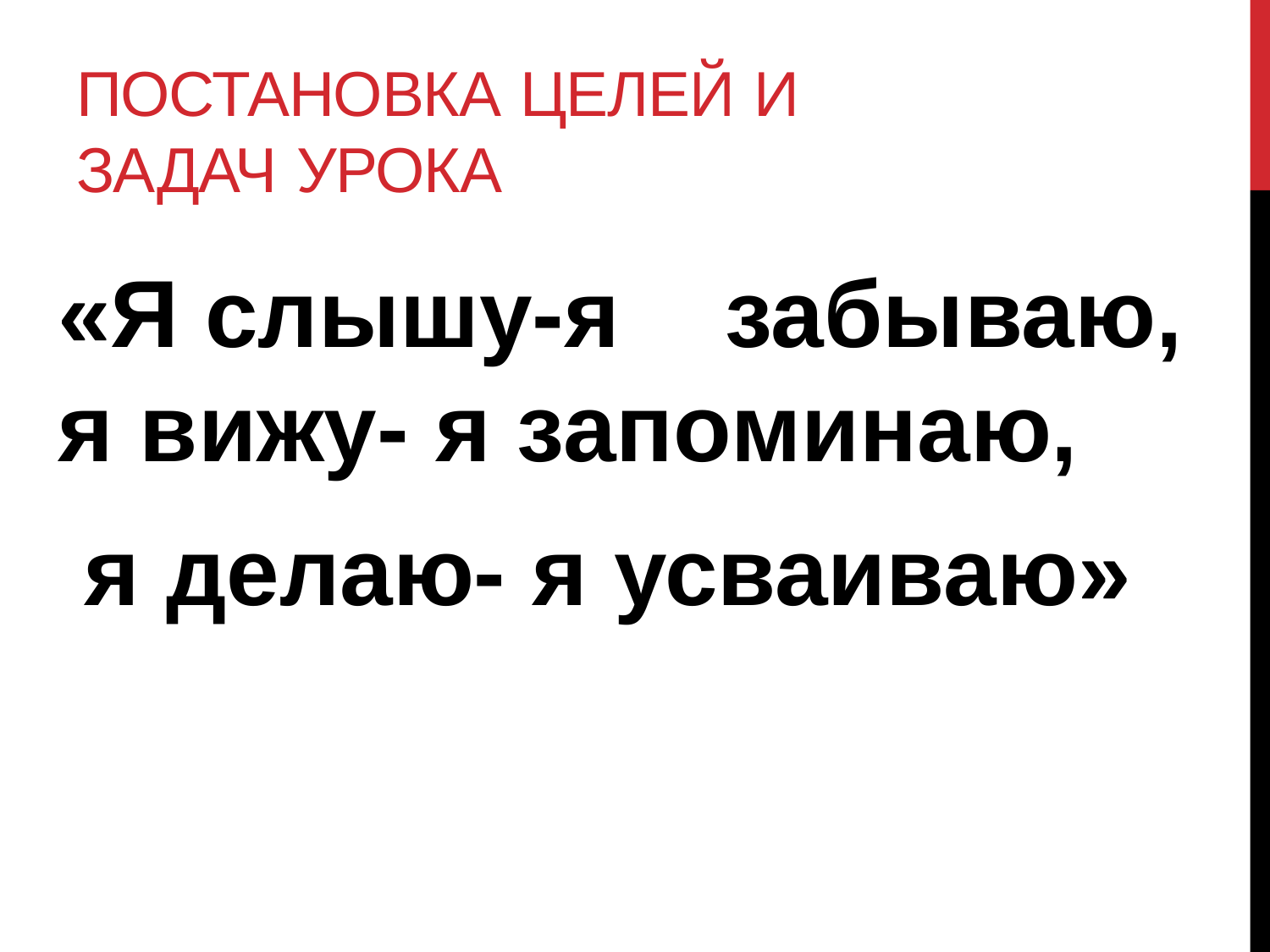

# Постановка целей и задач урока
«Я слышу-я    забываю, я вижу- я запоминаю,
 я делаю- я усваиваю»